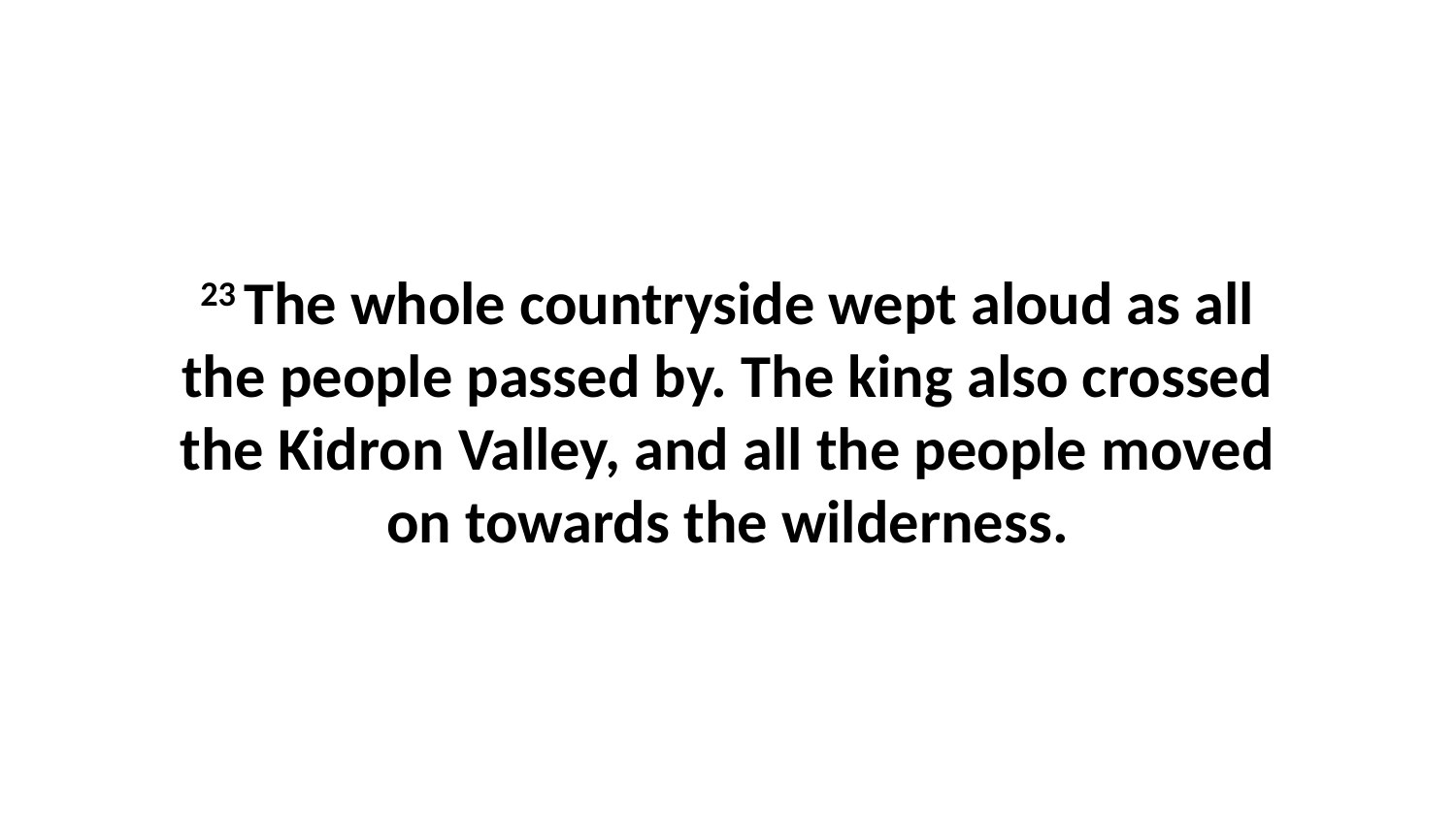

23 The whole countryside wept aloud as all the people passed by. The king also crossed the Kidron Valley, and all the people moved on towards the wilderness.